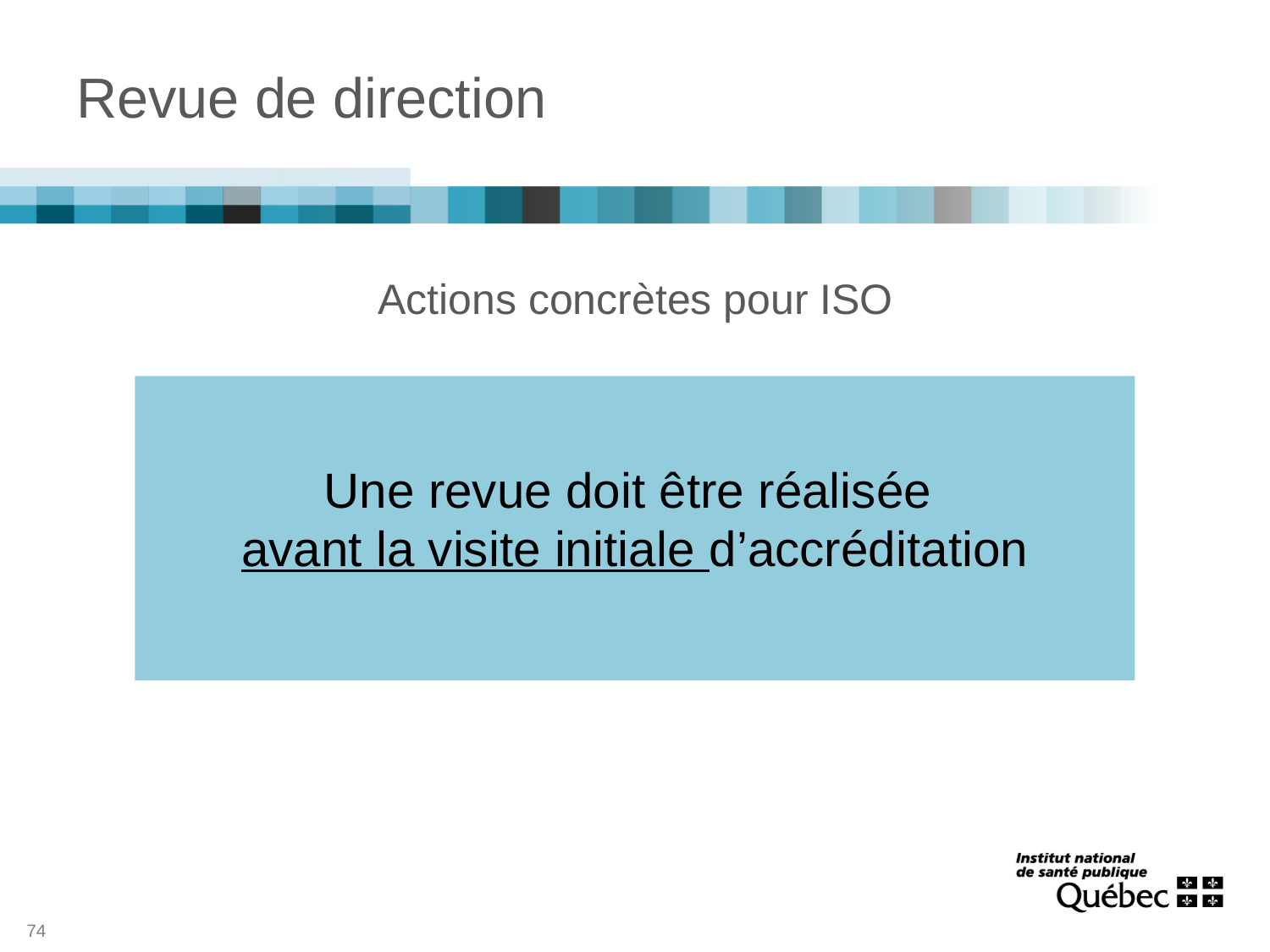

# Revue de direction
Actions concrètes pour ISO

Une revue doit être réalisée
avant la visite initiale d’accréditation

74